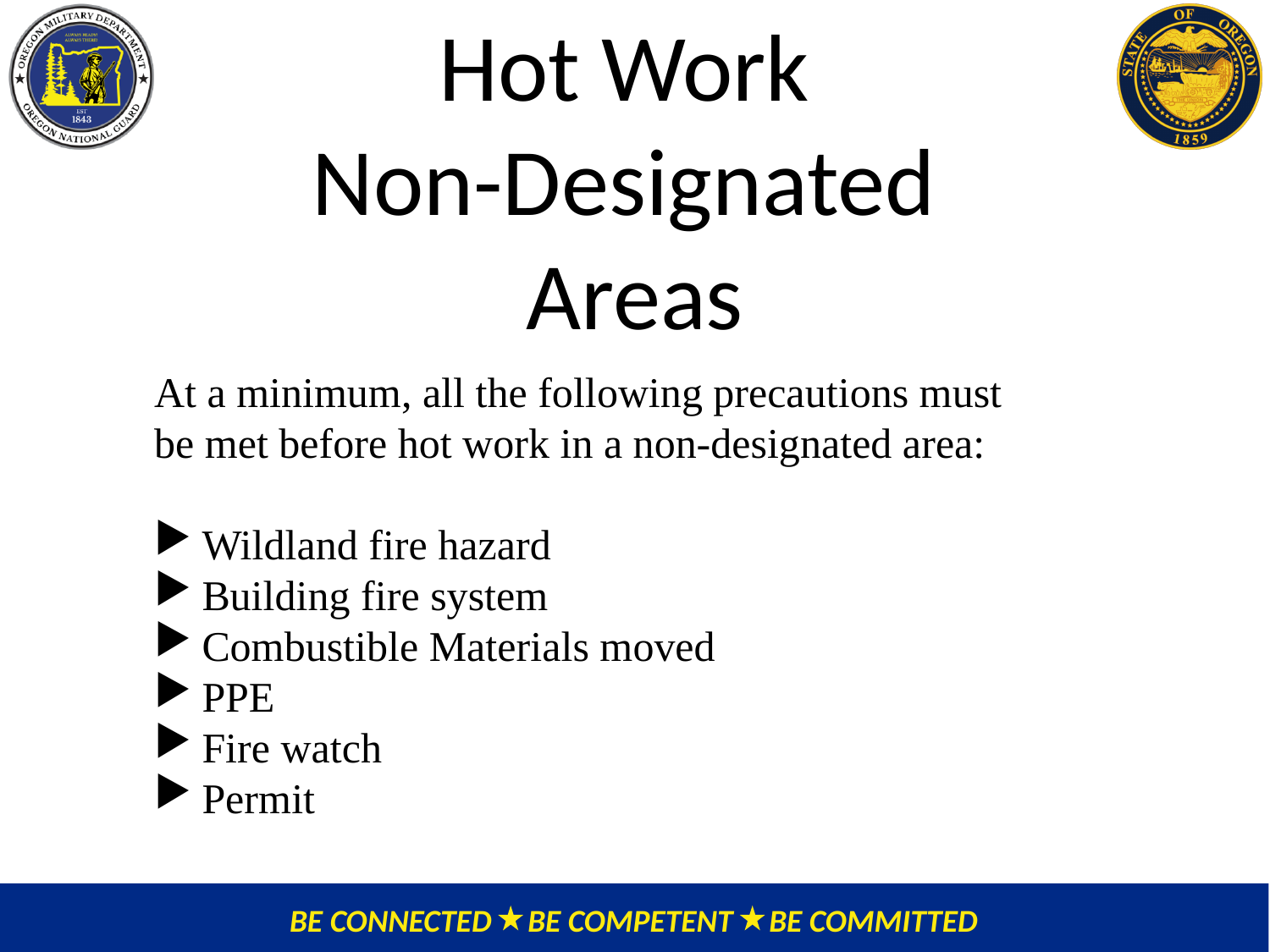

Hot Work
Non-Designated
Areas
At a minimum, all the following precautions must be met before hot work in a non-designated area:

Wildland fire hazard
Building fire system
Combustible Materials moved
PPE
Fire watch
Permit